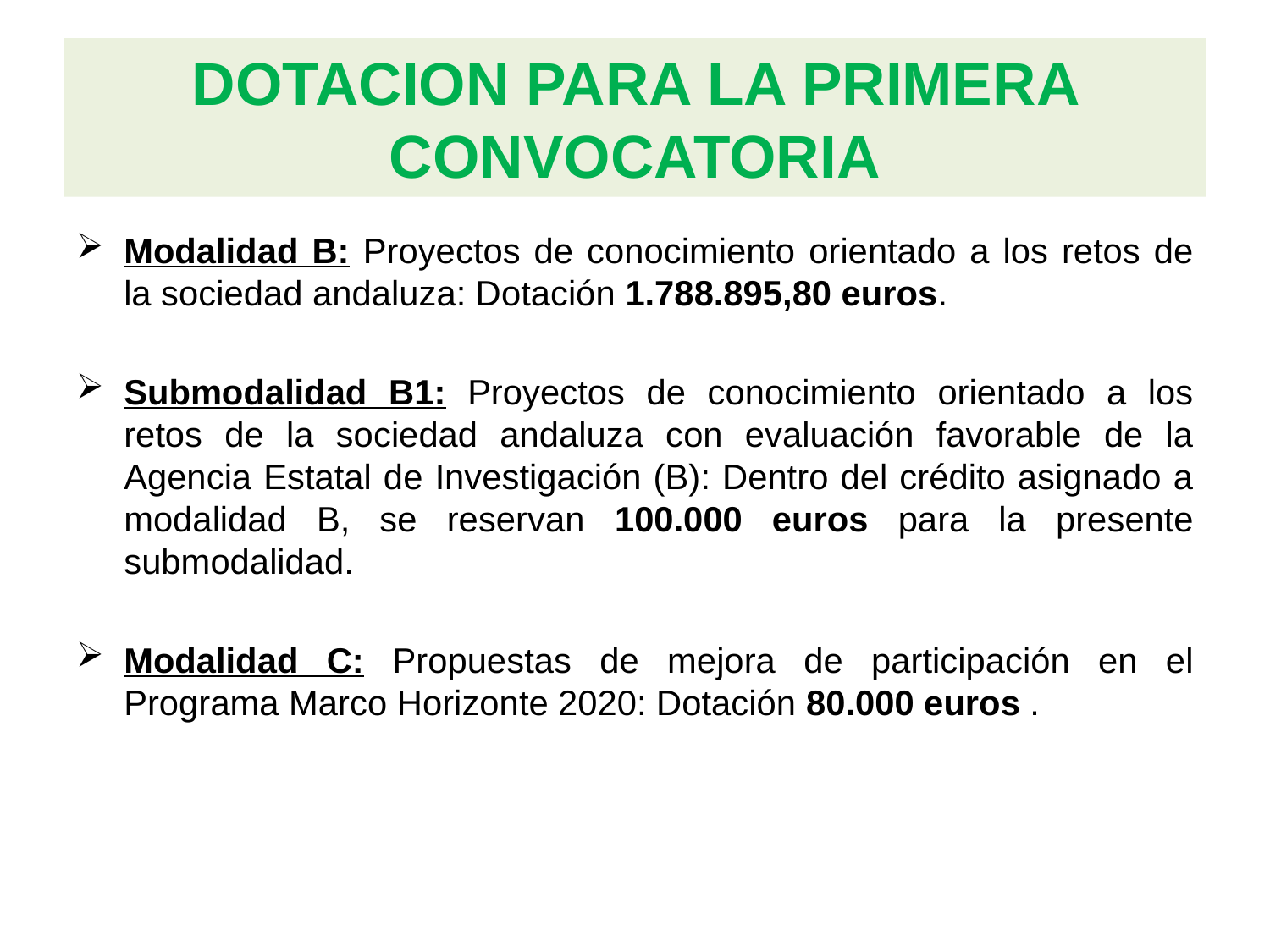

# DOTACION PARA LA PRIMERA CONVOCATORIA
Modalidad B: Proyectos de conocimiento orientado a los retos de la sociedad andaluza: Dotación 1.788.895,80 euros.

Submodalidad B1: Proyectos de conocimiento orientado a los retos de la sociedad andaluza con evaluación favorable de la Agencia Estatal de Investigación (B): Dentro del crédito asignado a modalidad B, se reservan 100.000 euros para la presente submodalidad.

Modalidad C: Propuestas de mejora de participación en el Programa Marco Horizonte 2020: Dotación 80.000 euros .